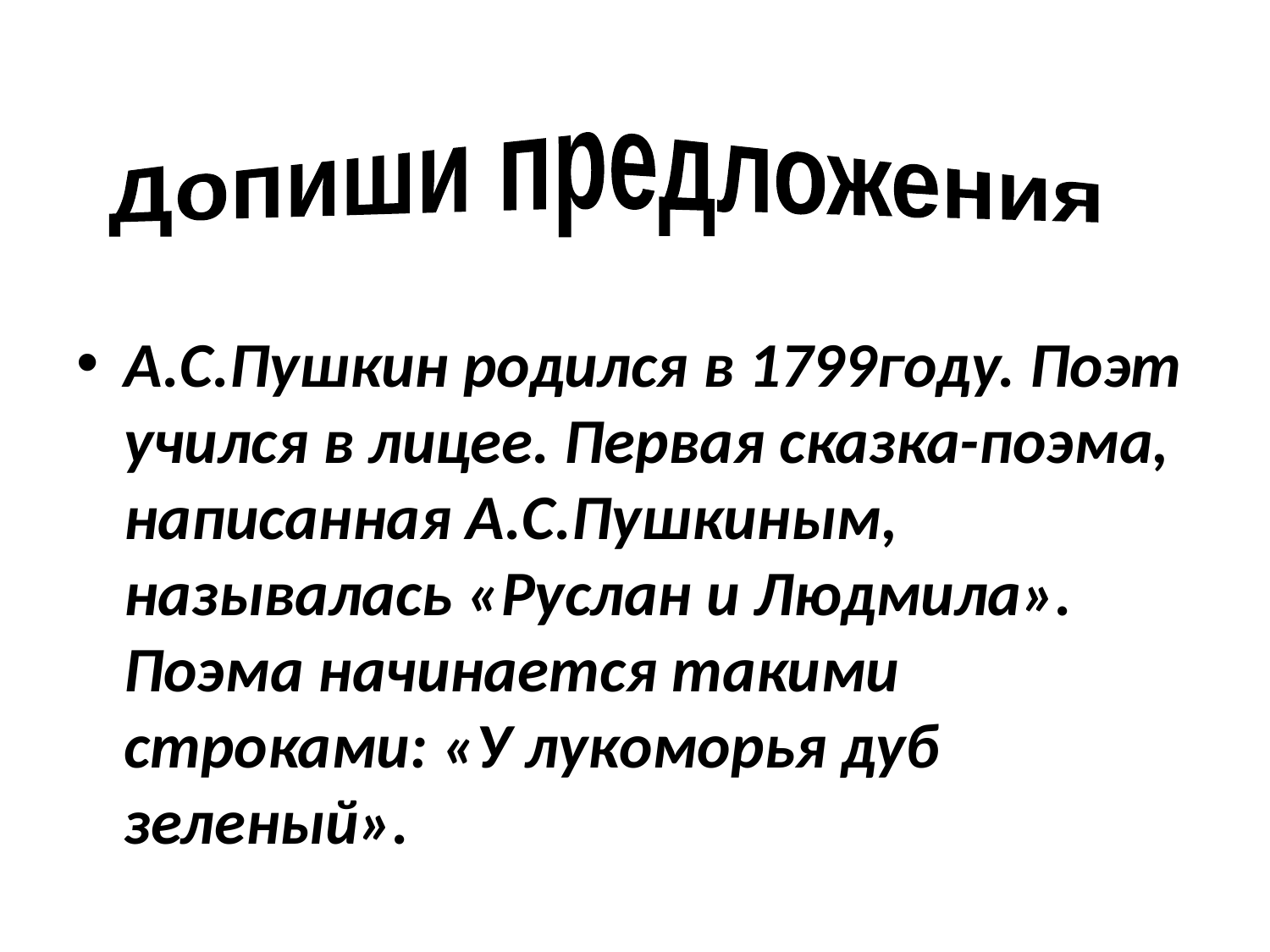

#
Допиши предложения
А.С.Пушкин родился в 1799году. Поэт учился в лицее. Первая сказка-поэма, написанная А.С.Пушкиным, называлась «Руслан и Людмила». Поэма начинается такими строками: «У лукоморья дуб зеленый».